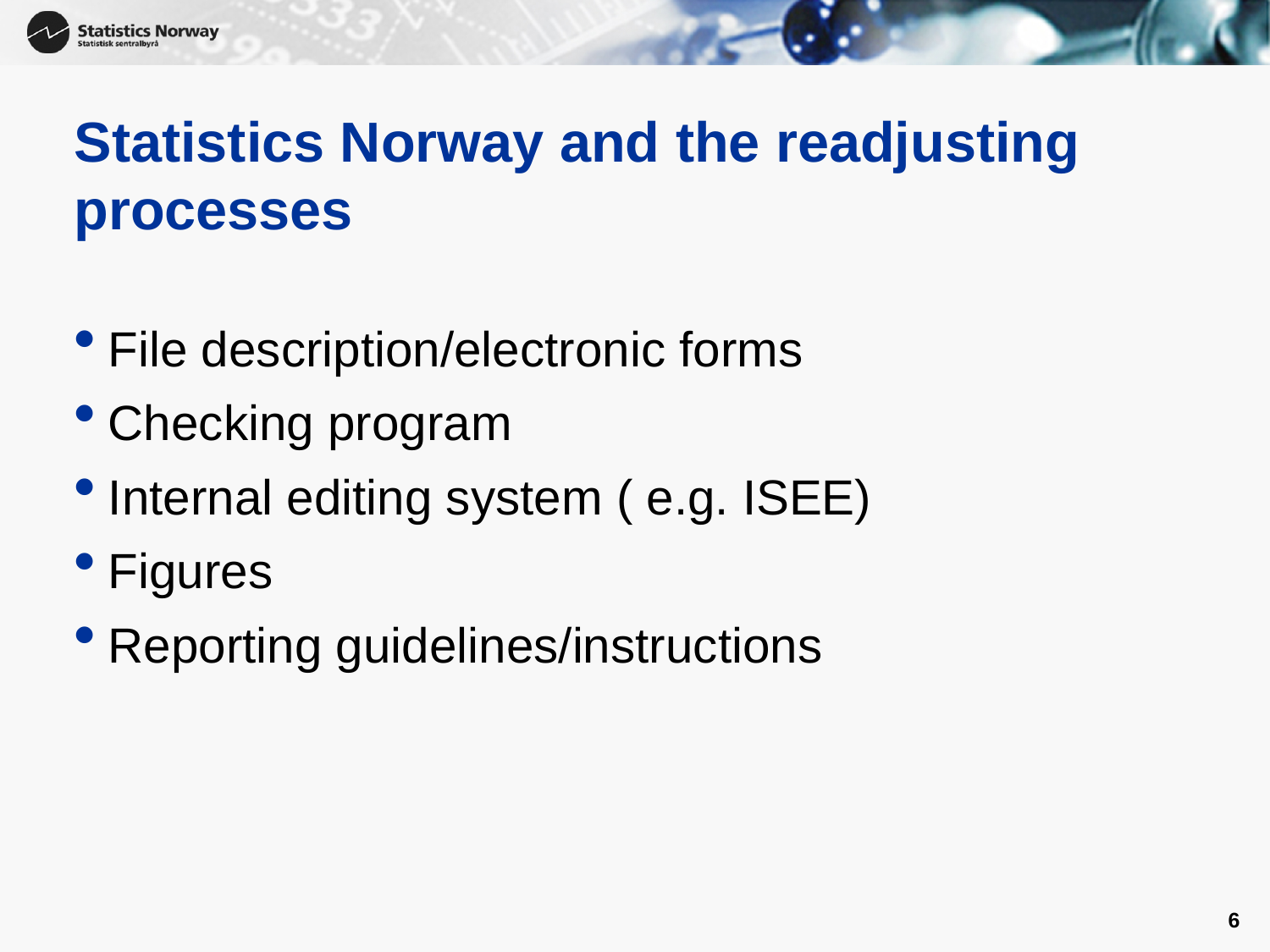

# Statistics Norway and the readjusting processes

File description/electronic forms
Checking program
Internal editing system ( e.g. ISEE)
Figures
Reporting guidelines/instructions

6